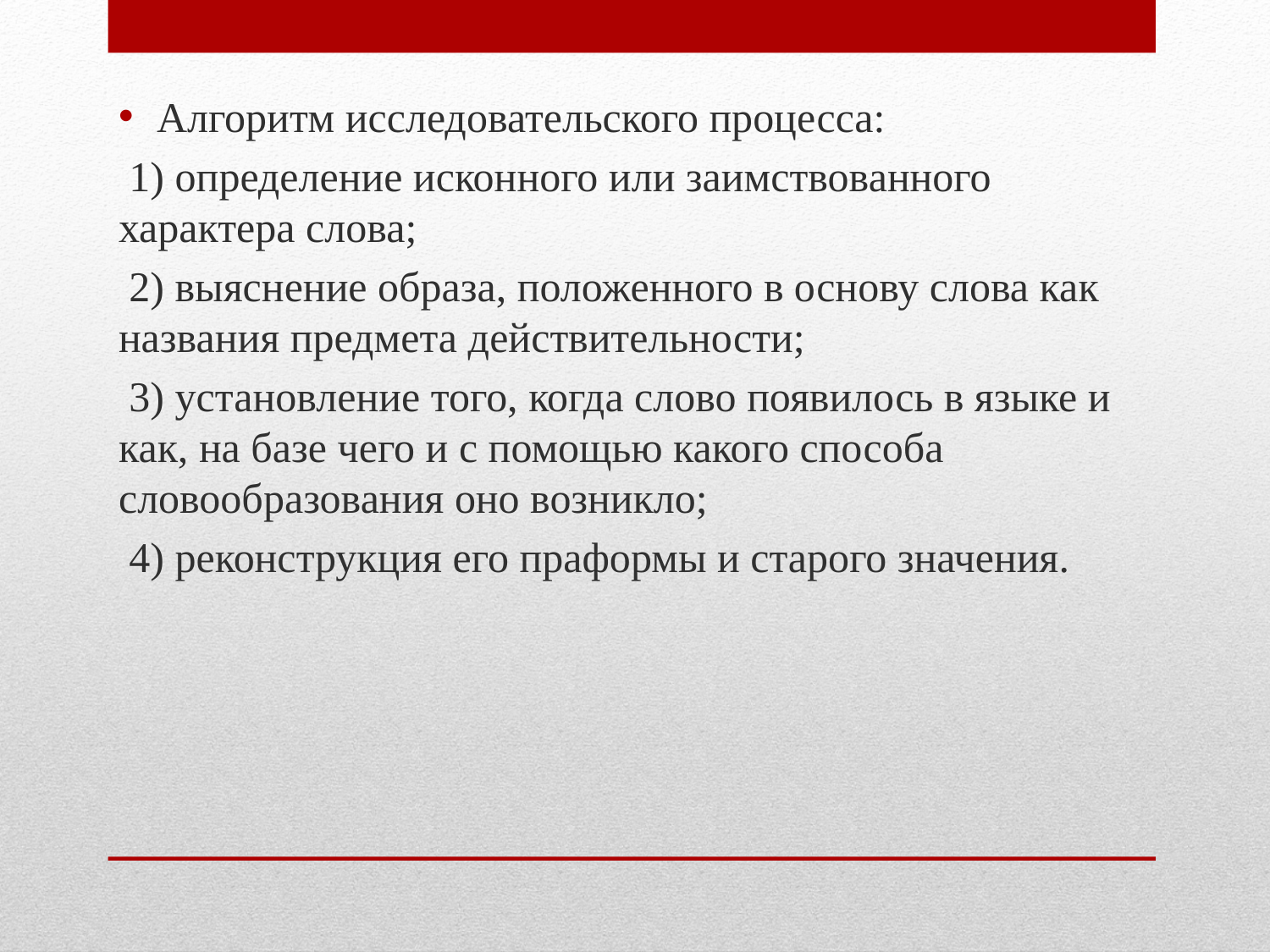

Алгоритм исследовательского процесса:
 1) определение исконного или заимствованного характера слова;
 2) выяснение образа, положенного в основу слова как названия предмета действительности;
 3) установление того, когда слово появилось в языке и как, на базе чего и с помощью какого способа словообразования оно возникло;
 4) реконструкция его праформы и старого значения.